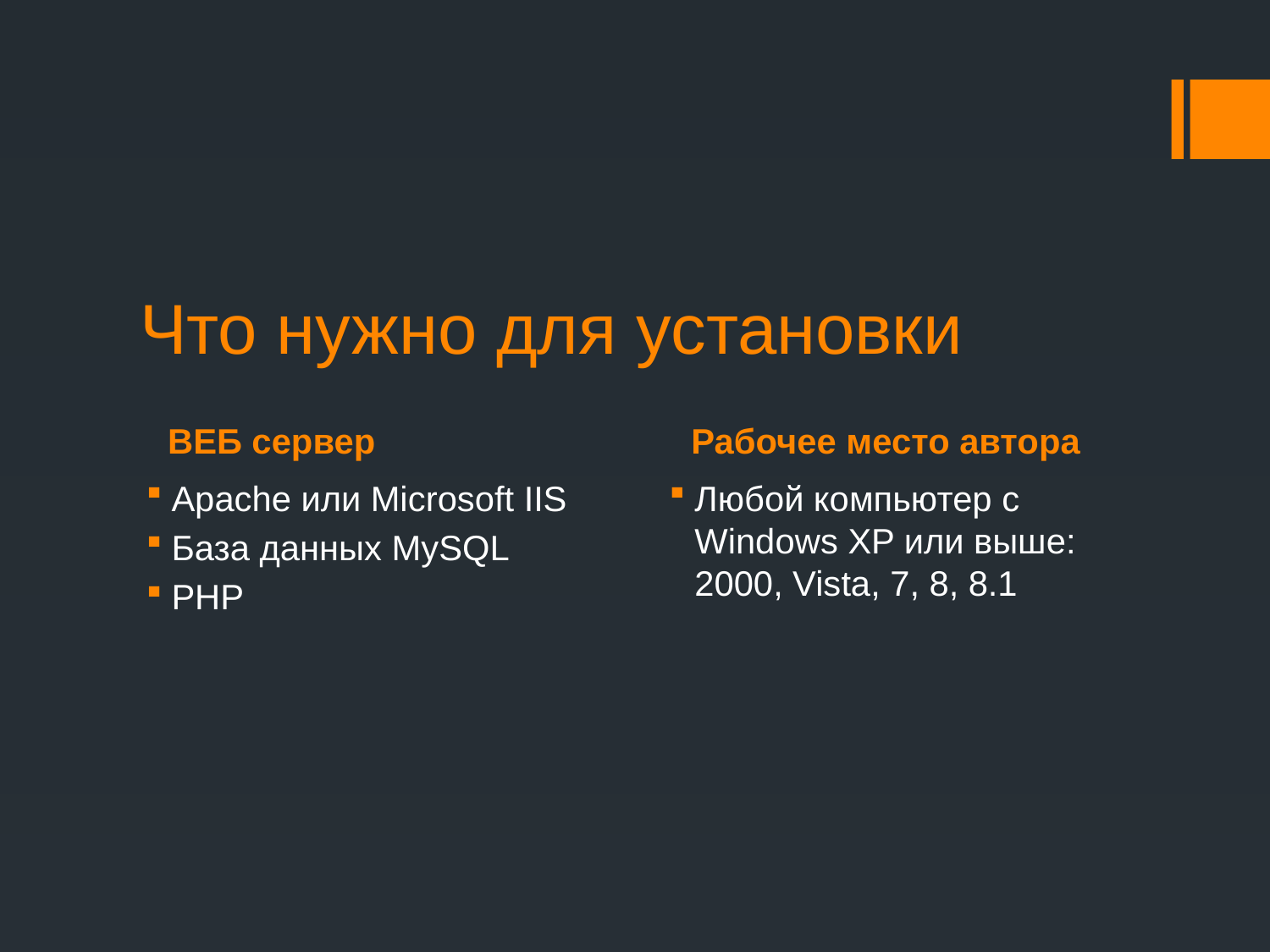

# Что нужно для установки
ВЕБ сервер
Рабочее место автора
Apache или Microsoft IIS
База данных MySQL
PHP
Любой компьютер с Windows XP или выше: 2000, Vista, 7, 8, 8.1